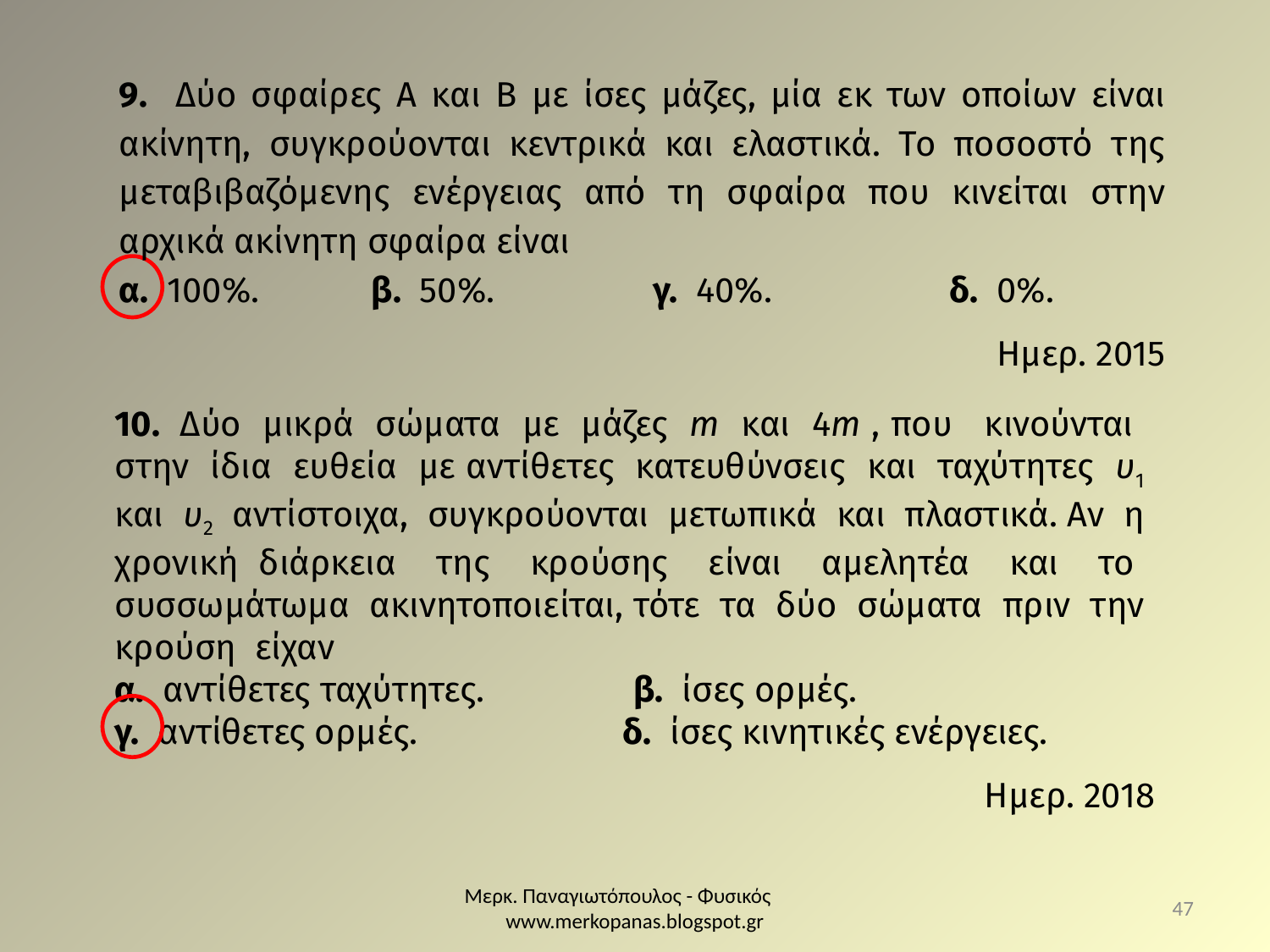

9.  Δύο σφαίρες Α και Β με ίσες μάζες, μία εκ των οποίων είναι ακίνητη, συγκρούονται κεντρικά και ελαστικά. Το ποσοστό της μεταβιβαζόμενης ενέργειας από τη σφαίρα που κινείται στην αρχικά ακίνητη σφαίρα είναι
α.  100%.            β.  50%.                 γ.  40%.                   δ.  0%.
Ημερ. 2015

10.  Δύο  μικρά  σώματα  με  μάζες  m  και  4m , που   κινούνται   στην  ίδια  ευθεία  με αντίθετες  κατευθύνσεις  και  ταχύτητες  υ1  και  υ2  αντίστοιχα,  συγκρούονται  μετωπικά  και  πλαστικά. Αν  η  χρονική διάρκεια  της  κρούσης  είναι  αμελητέα  και  το  συσσωμάτωμα  ακινητοποιείται, τότε  τα  δύο  σώματα  πριν  την  κρούση  είχαν
α.  αντίθετες ταχύτητες.                β.  ίσες ορμές.
γ.  αντίθετες ορμές.                      δ.  ίσες κινητικές ενέργειες.
Ημερ. 2018

Μερκ. Παναγιωτόπουλος - Φυσικός        www.merkopanas.blogspot.gr
47